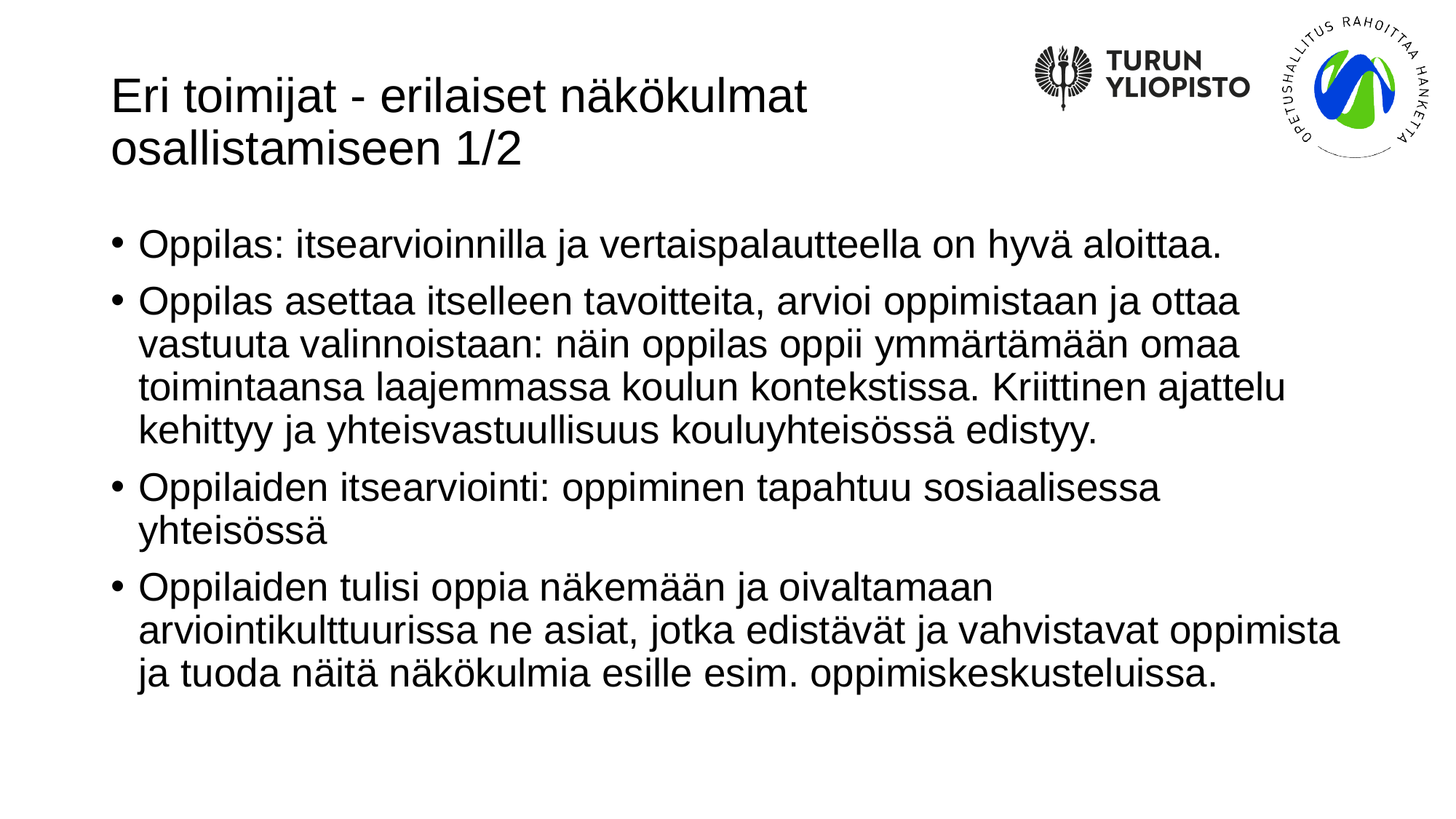

# Eri toimijat - erilaiset näkökulmat osallistamiseen 1/2
Oppilas: itsearvioinnilla ja vertaispalautteella on hyvä aloittaa.
Oppilas asettaa itselleen tavoitteita, arvioi oppimistaan ja ottaa vastuuta valinnoistaan: näin oppilas oppii ymmärtämään omaa toimintaansa laajemmassa koulun kontekstissa. Kriittinen ajattelu kehittyy ja yhteisvastuullisuus kouluyhteisössä edistyy.
Oppilaiden itsearviointi: oppiminen tapahtuu sosiaalisessa yhteisössä
Oppilaiden tulisi oppia näkemään ja oivaltamaan arviointikulttuurissa ne asiat, jotka edistävät ja vahvistavat oppimista ja tuoda näitä näkökulmia esille esim. oppimiskeskusteluissa.